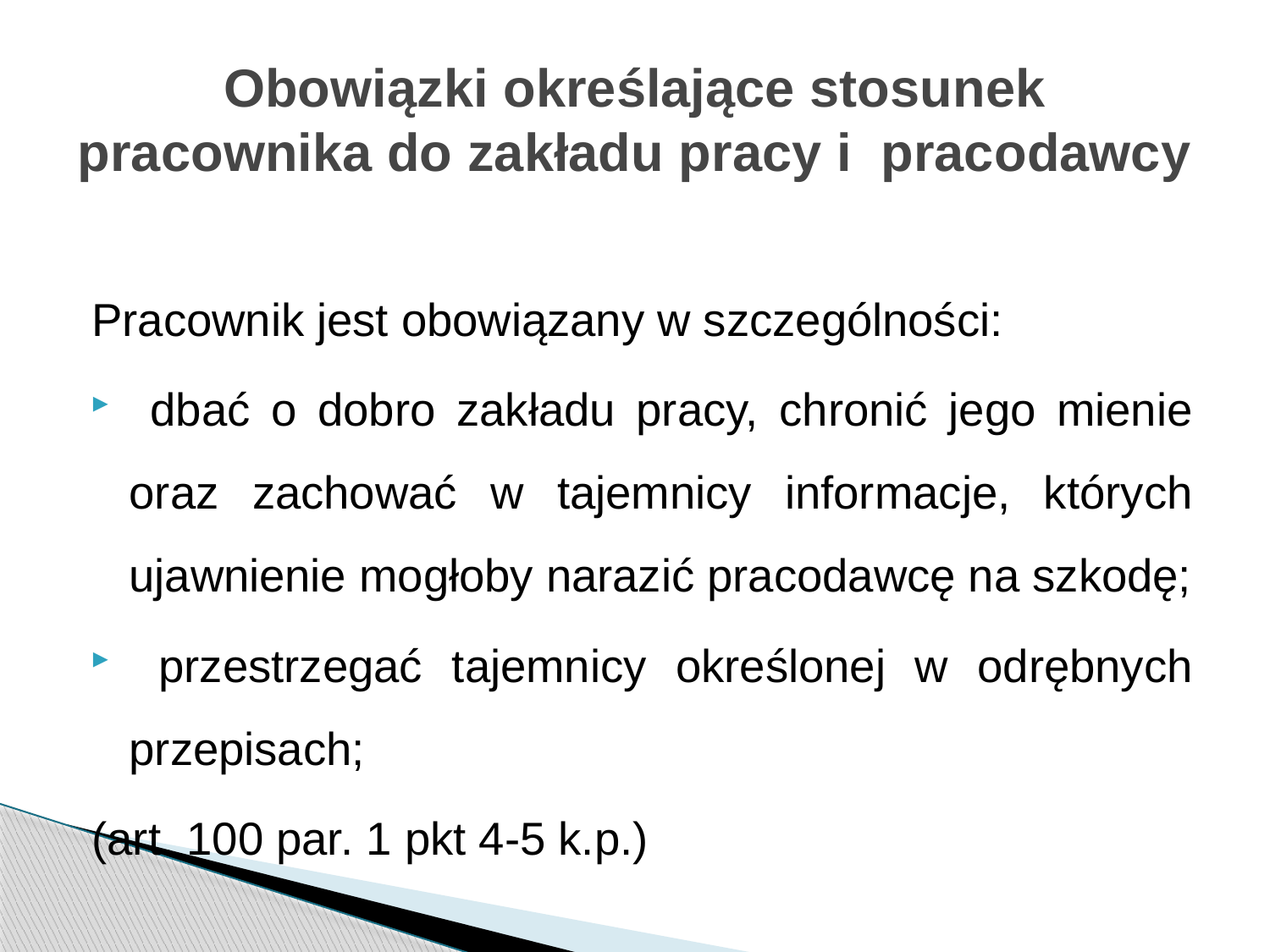

# Obowiązki określające stosunek pracownika do zakładu pracy i  pracodawcy
Pracownik jest obowiązany w szczególności:
 dbać o dobro zakładu pracy, chronić jego mienie oraz zachować w tajemnicy informacje, których ujawnienie mogłoby narazić pracodawcę na szkodę;
 przestrzegać tajemnicy określonej w odrębnych przepisach;
(art. 100 par. 1 pkt 4-5 k.p.)